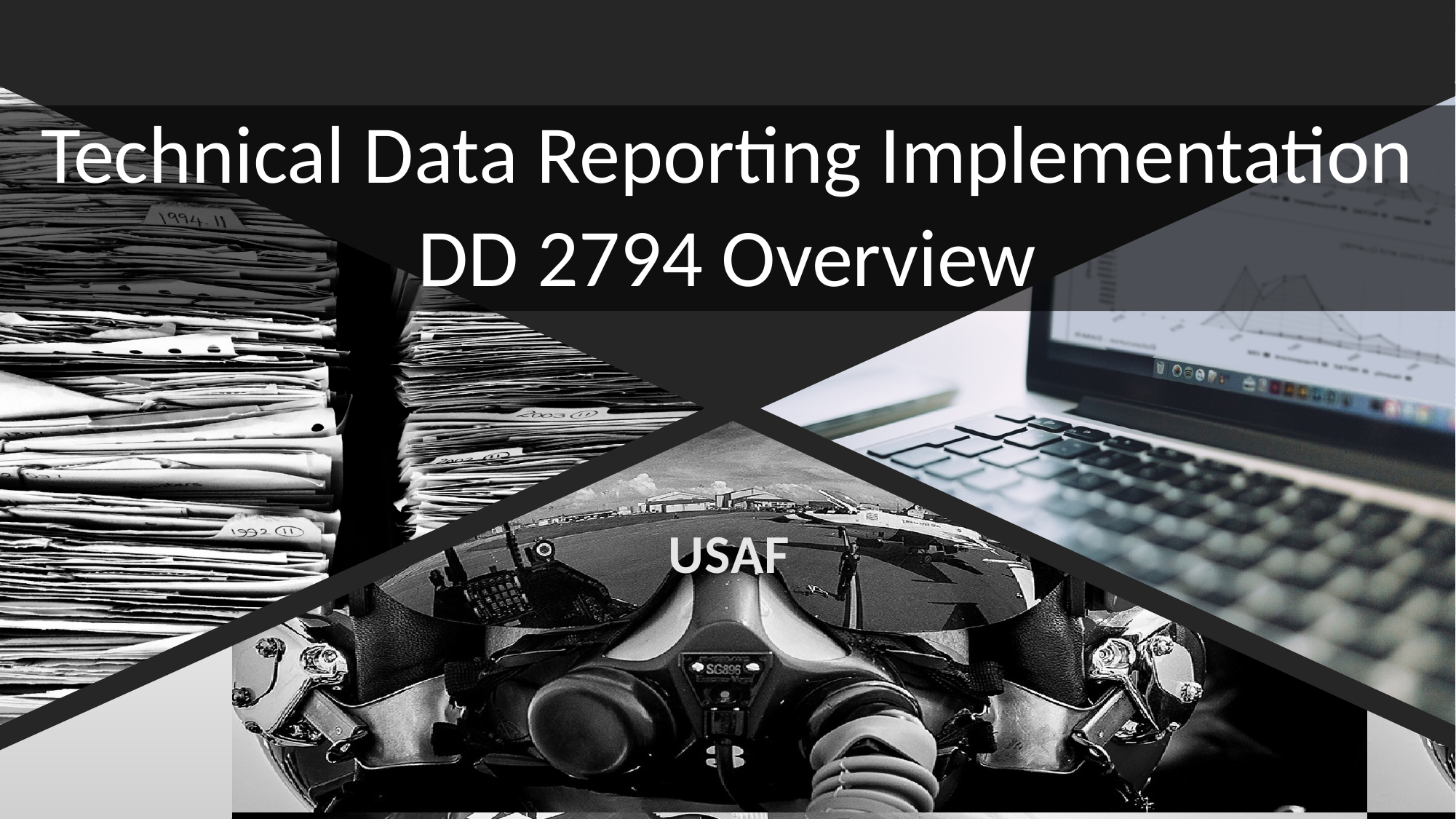

Technical Data Reporting Implementation
DD 2794 Overview